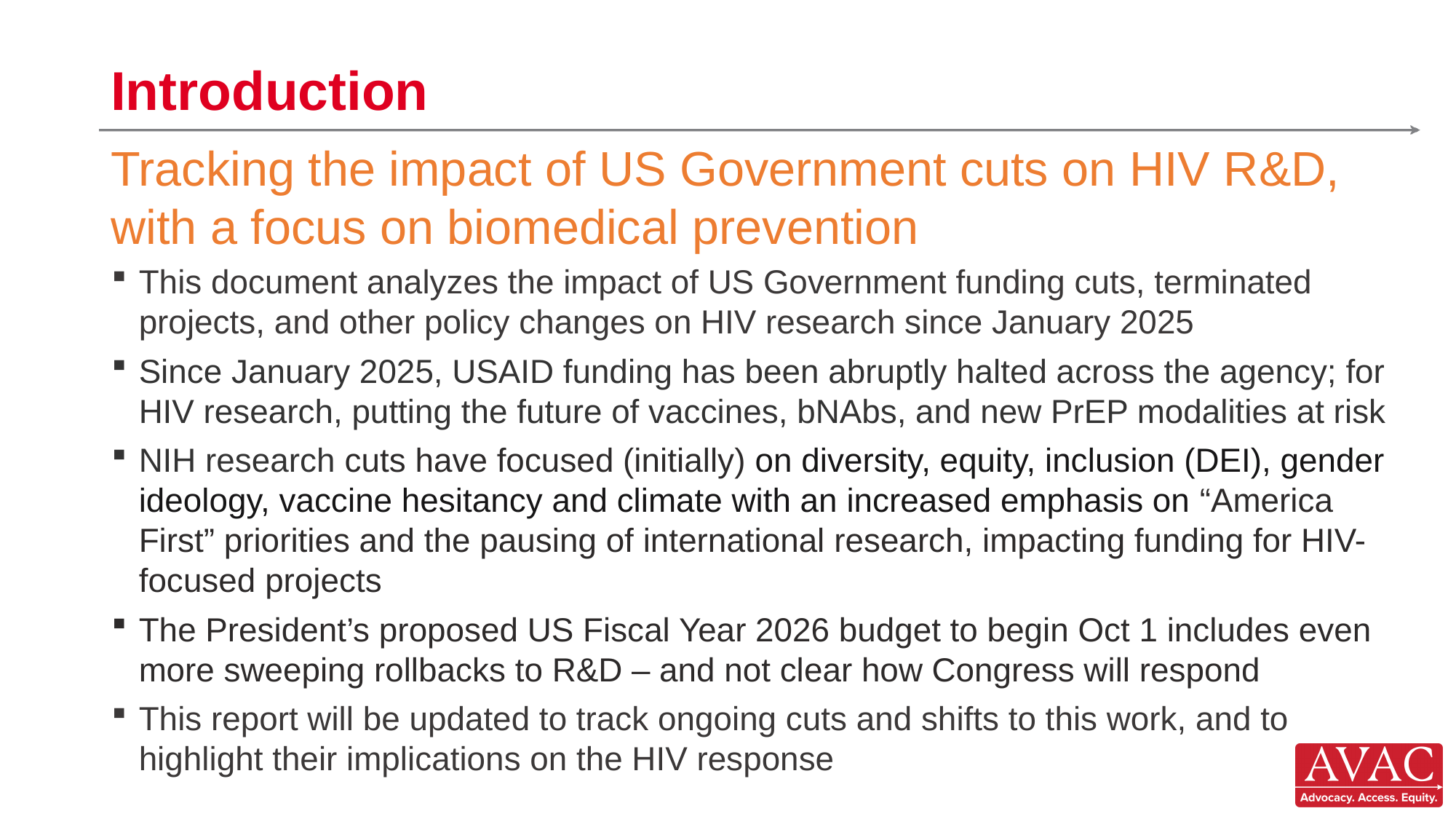

# Introduction
Tracking the impact of US Government cuts on HIV R&D, with a focus on biomedical prevention
This document analyzes the impact of US Government funding cuts, terminated projects, and other policy changes on HIV research since January 2025
Since January 2025, USAID funding has been abruptly halted across the agency; for HIV research, putting the future of vaccines, bNAbs, and new PrEP modalities at risk
NIH research cuts have focused (initially) on diversity, equity, inclusion (DEI), gender ideology, vaccine hesitancy and climate with an increased emphasis on “America First” priorities and the pausing of international research, impacting funding for HIV-focused projects
The President’s proposed US Fiscal Year 2026 budget to begin Oct 1 includes even more sweeping rollbacks to R&D – and not clear how Congress will respond
This report will be updated to track ongoing cuts and shifts to this work, and to highlight their implications on the HIV response